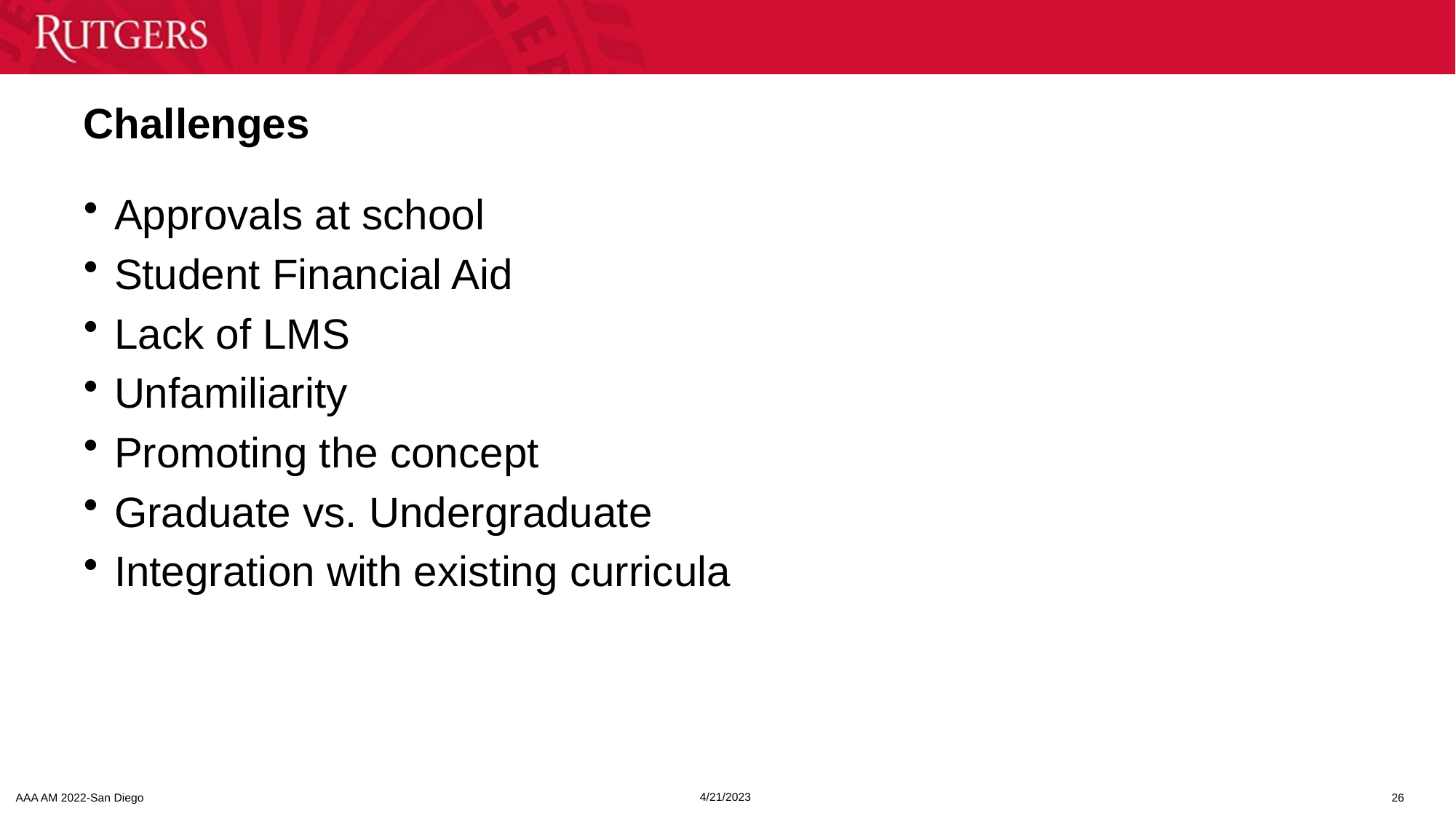

# Challenges
Approvals at school
Student Financial Aid
Lack of LMS
Unfamiliarity
Promoting the concept
Graduate vs. Undergraduate
Integration with existing curricula

4/21/2023
26
AAA AM 2022-San Diego